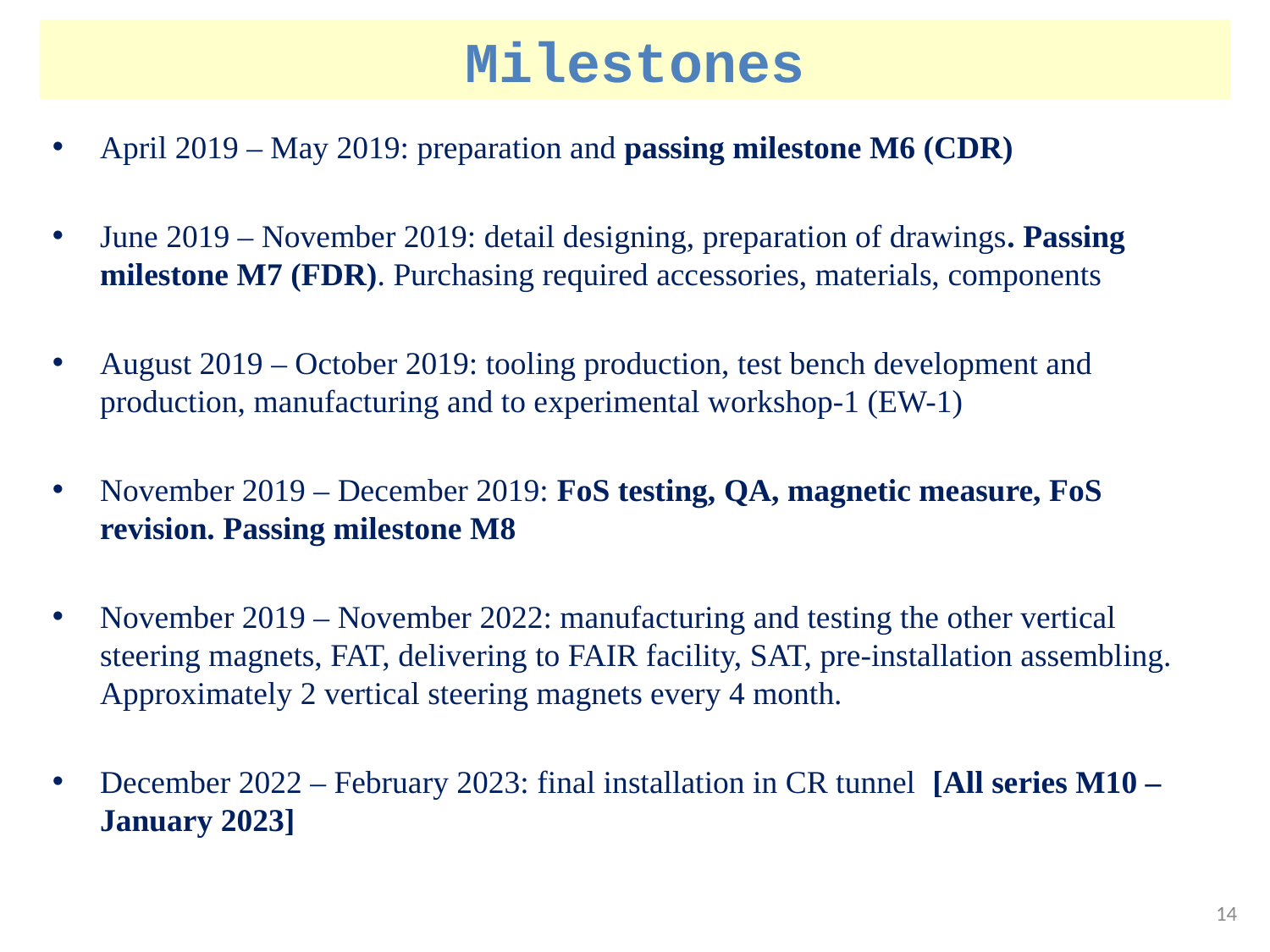

# Milestones
April 2019 – May 2019: preparation and passing milestone M6 (CDR)

June 2019 – November 2019: detail designing, preparation of drawings. Passing milestone M7 (FDR). Purchasing required accessories, materials, components

August 2019 – October 2019: tooling production, test bench development and production, manufacturing and to experimental workshop-1 (EW-1)

November 2019 – December 2019: FoS testing, QA, magnetic measure, FoS revision. Passing milestone M8

November 2019 – November 2022: manufacturing and testing the other vertical steering magnets, FAT, delivering to FAIR facility, SAT, pre-installation assembling. Approximately 2 vertical steering magnets every 4 month.

December 2022 – February 2023: final installation in CR tunnel  [All series M10 – January 2023]

14